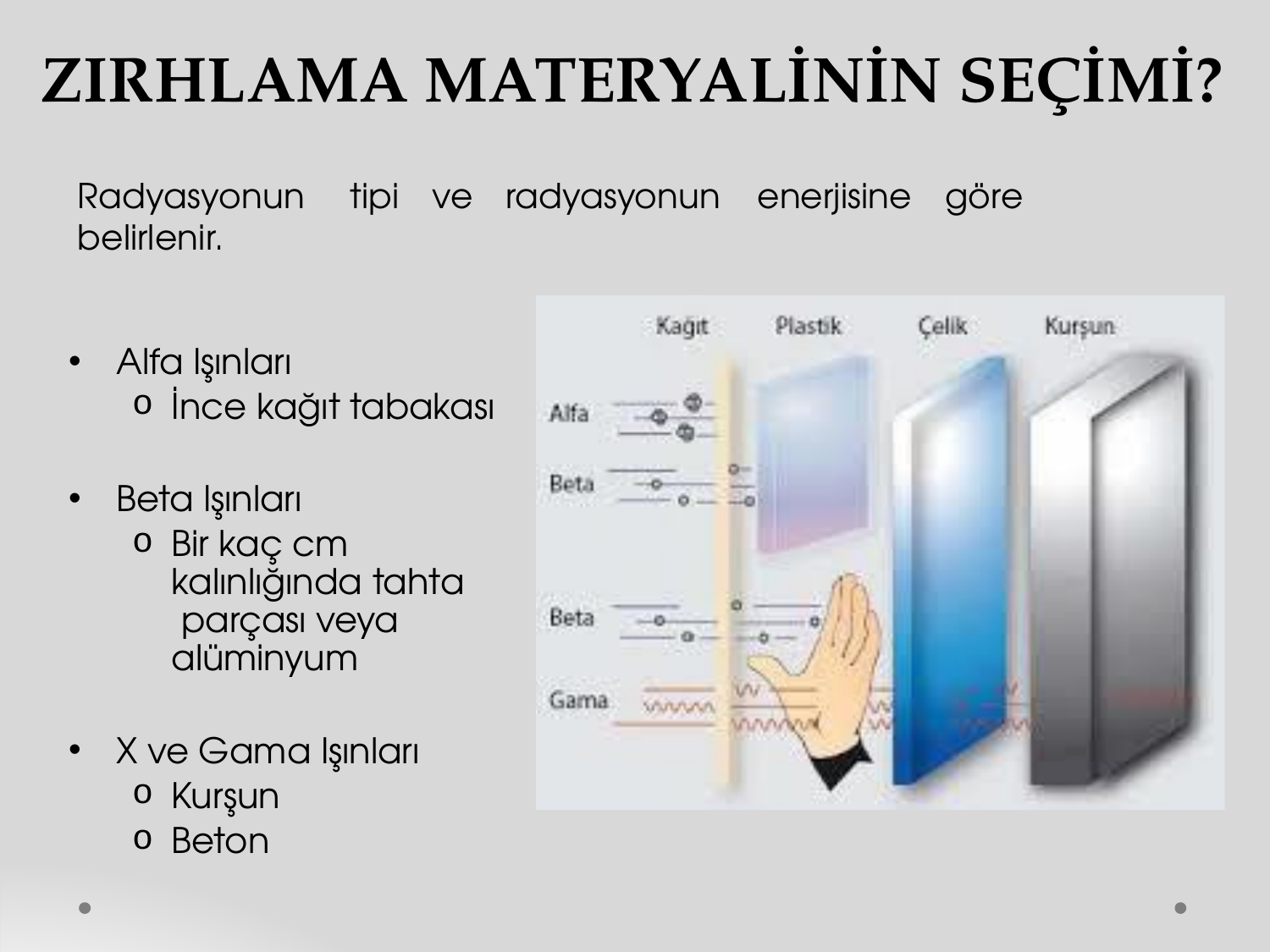

# ZIRHLAMA MATERYALİNİN SEÇİMİ?
Radyasyonun	tipi	ve	radyasyonun	enerjisine	göre	belirlenir.

Alfa Işınları
İnce kağıt tabakası

Beta Işınları
Bir kaç cm  kalınlığında tahta  parçası veya  alüminyum

X ve Gama Işınları
Kurşun
Beton